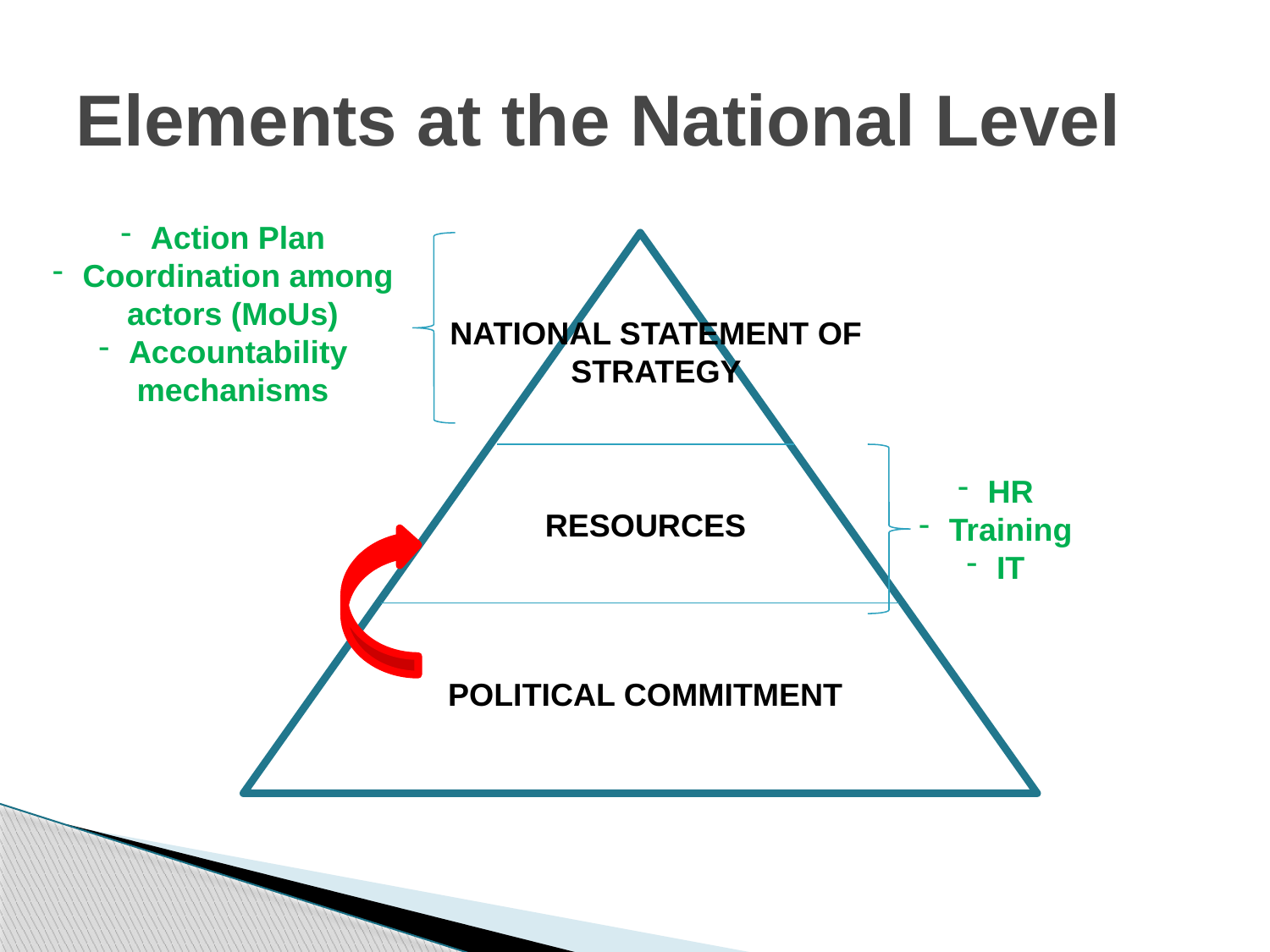

# Elements at the National Level
Action Plan
Coordination among actors (MoUs)
Accountability mechanisms

NATIONAL STATEMENT OF STRATEGY

HR
Training
IT
RESOURCES

POLITICAL COMMITMENT